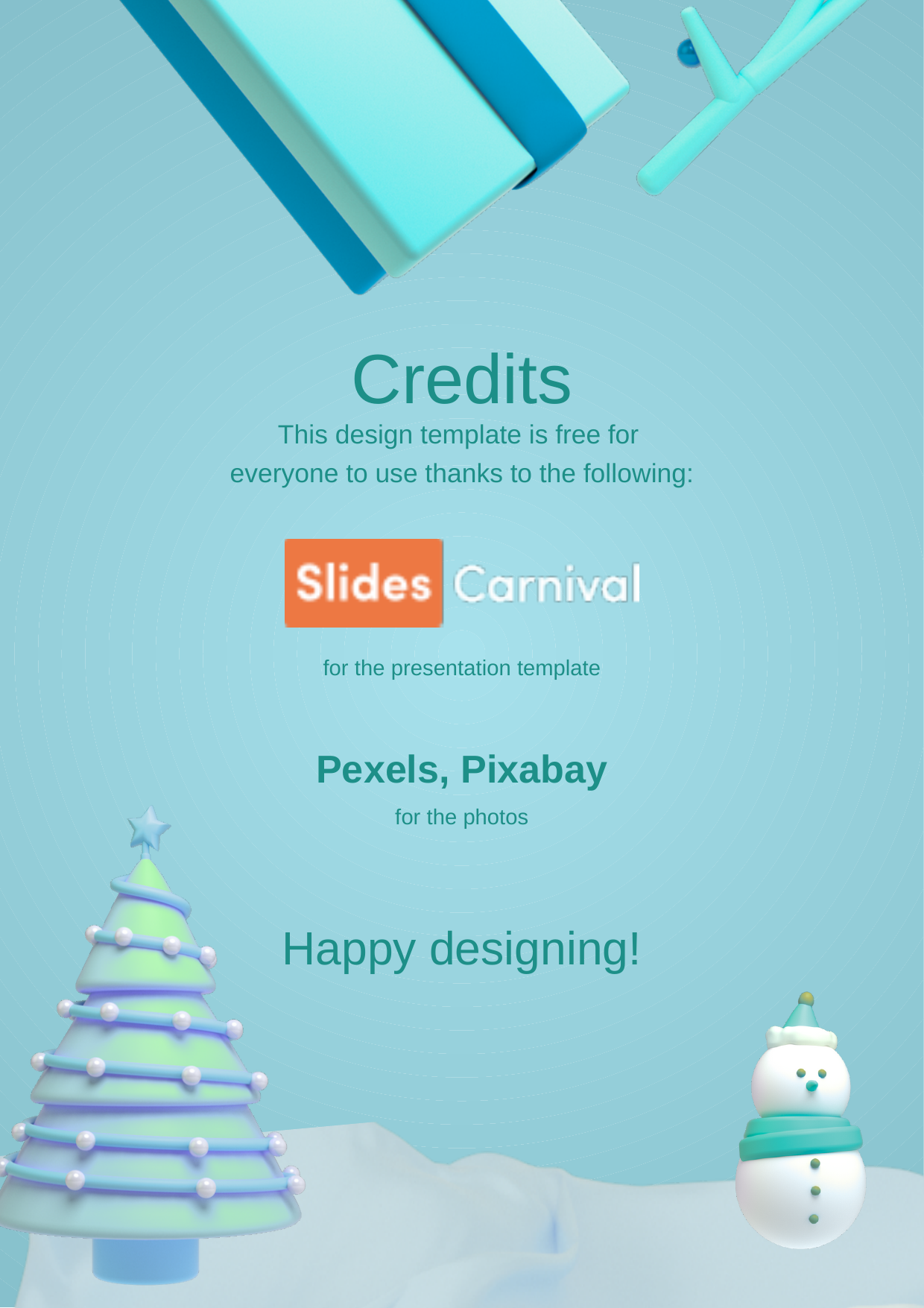

Credits
This design template is free for
everyone to use thanks to the following:

for the presentation template
Pexels, Pixabay
for the photos

Happy designing!